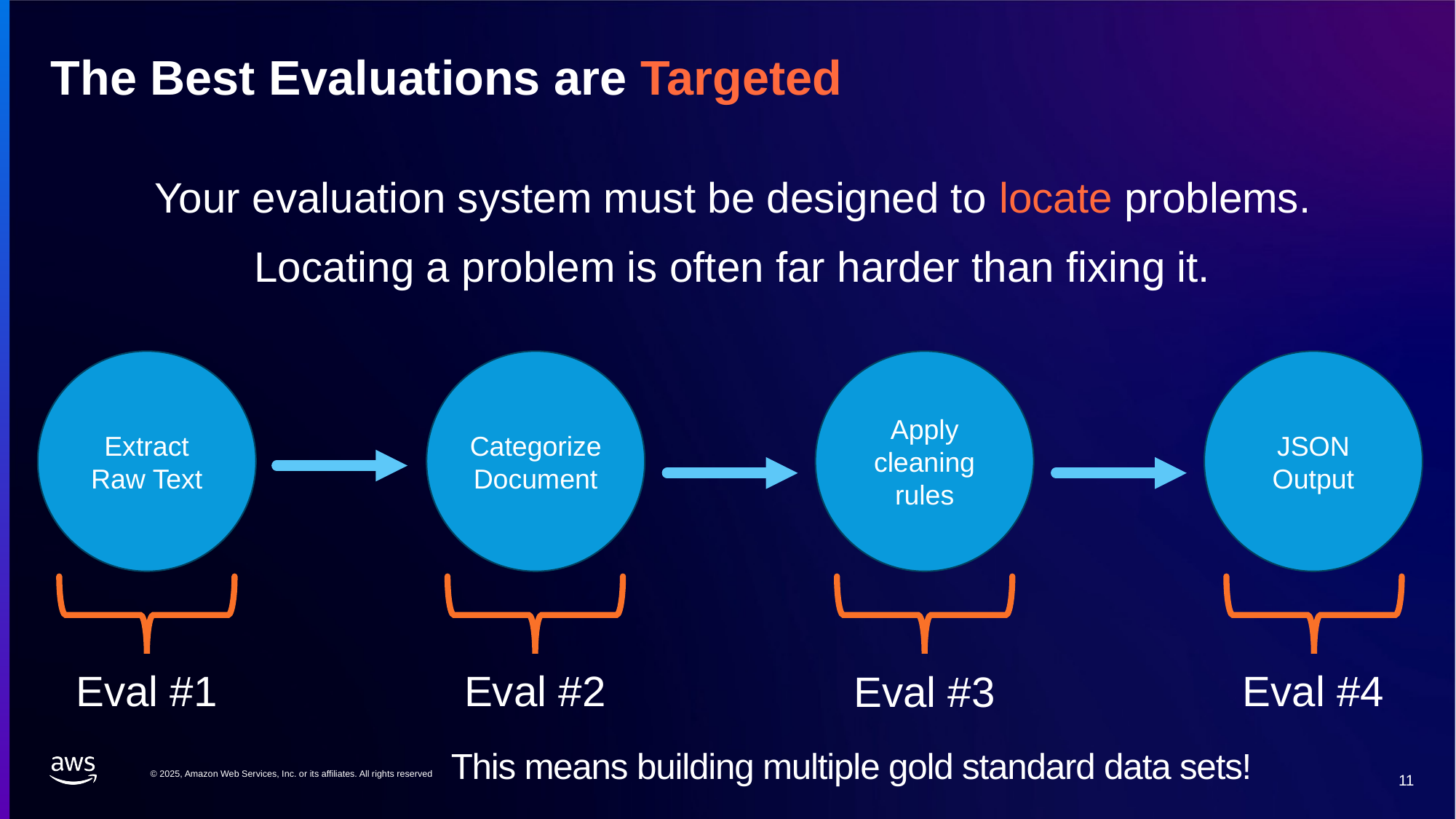

# The Best Evaluations are Targeted
Your evaluation system must be designed to locate problems.
Locating a problem is often far harder than fixing it.

Extract Raw Text
Categorize Document
Apply cleaning rules
JSON Output

Eval #1
Eval #2
Eval #4
Eval #3
This means building multiple gold standard data sets!